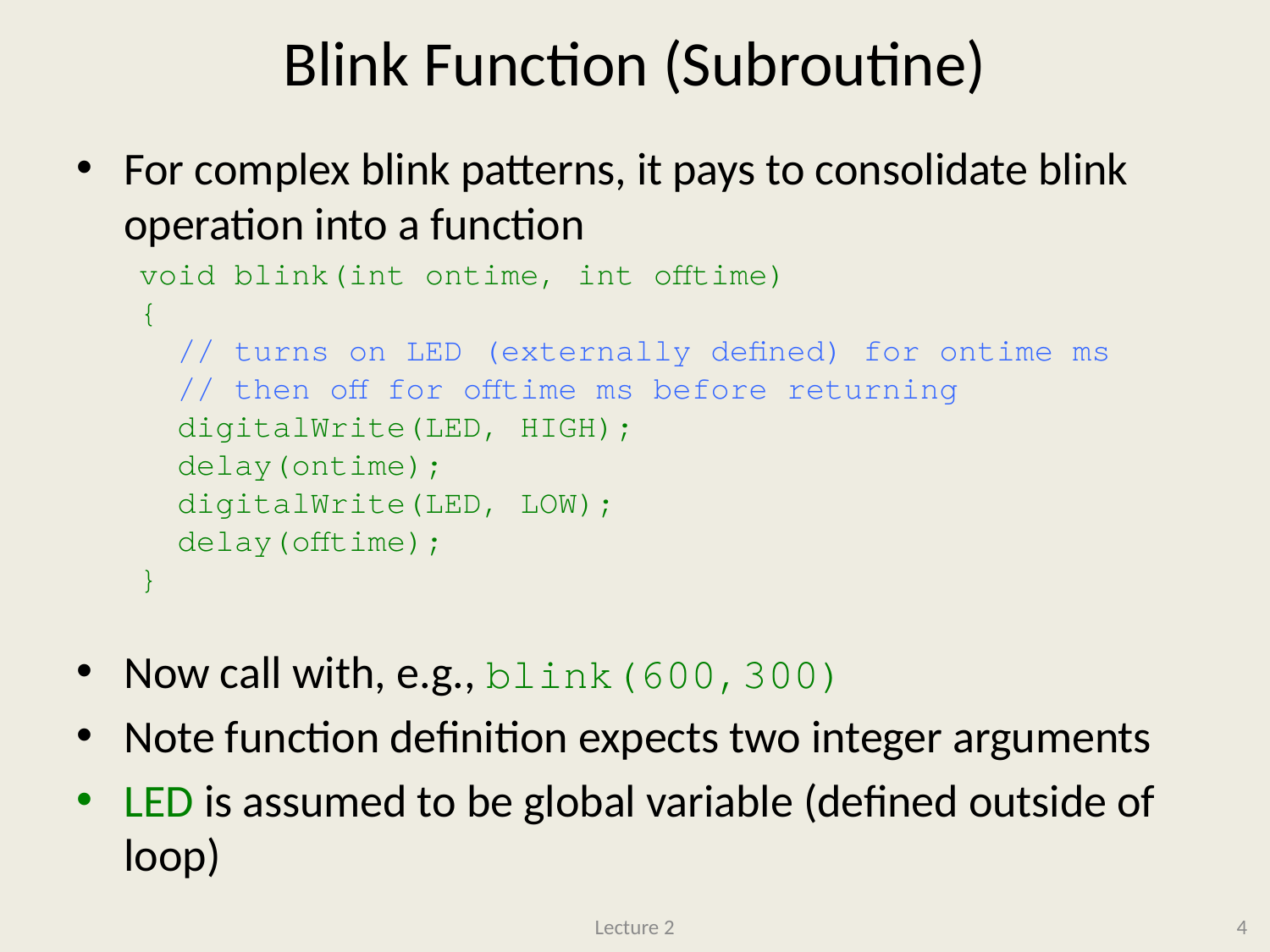

# Blink Function (Subroutine)
For complex blink patterns, it pays to consolidate blink operation into a function

Now call with, e.g., blink(600,300)
Note function definition expects two integer arguments
LED is assumed to be global variable (defined outside of loop)
void blink(int ontime, int offtime)
{
  // turns on LED (externally defined) for ontime ms
  // then off for offtime ms before returning
  digitalWrite(LED, HIGH);
  delay(ontime);
  digitalWrite(LED, LOW);
  delay(offtime);
}
Lecture 2
4